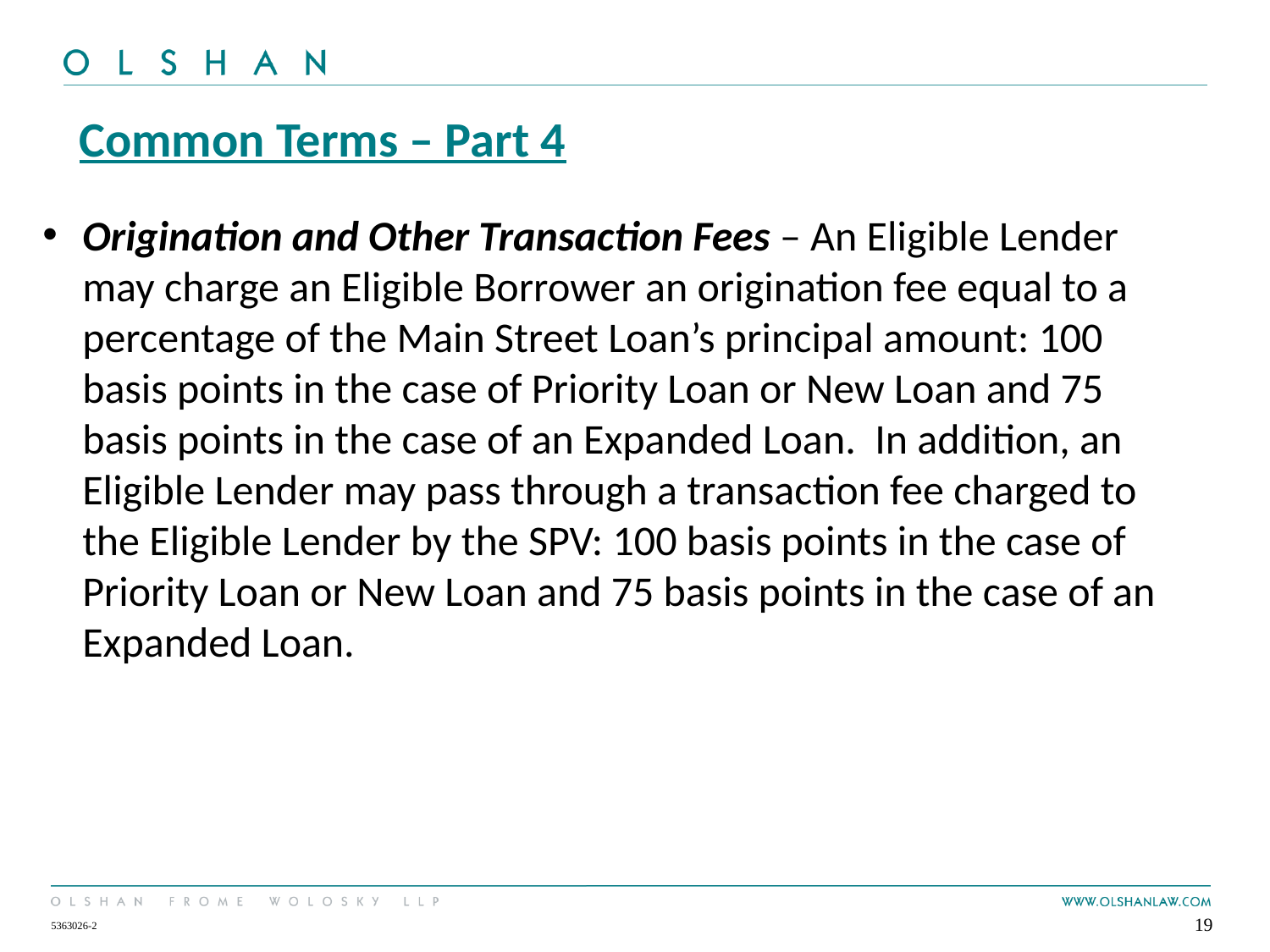

Common Terms – Part 4
Origination and Other Transaction Fees – An Eligible Lender may charge an Eligible Borrower an origination fee equal to a percentage of the Main Street Loan’s principal amount: 100 basis points in the case of Priority Loan or New Loan and 75 basis points in the case of an Expanded Loan.  In addition, an Eligible Lender may pass through a transaction fee charged to the Eligible Lender by the SPV: 100 basis points in the case of Priority Loan or New Loan and 75 basis points in the case of an Expanded Loan.
19